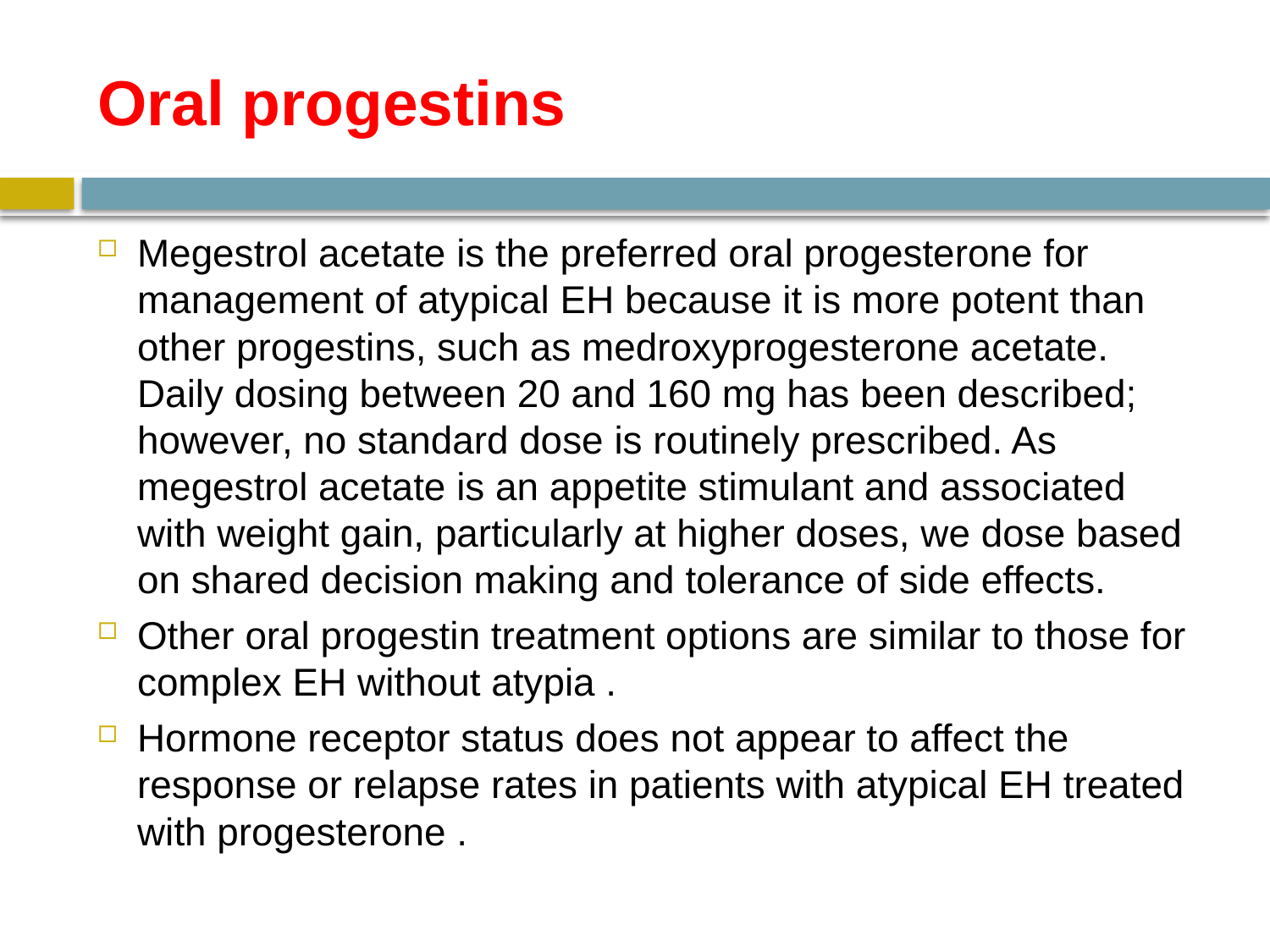

# Oral progestins
Megestrol acetate is the preferred oral progesterone for management of atypical EH because it is more potent than other progestins, such as medroxyprogesterone acetate. Daily dosing between 20 and 160 mg has been described; however, no standard dose is routinely prescribed. As megestrol acetate is an appetite stimulant and associated with weight gain, particularly at higher doses, we dose based on shared decision making and tolerance of side effects.
Other oral progestin treatment options are similar to those for complex EH without atypia .
Hormone receptor status does not appear to affect the response or relapse rates in patients with atypical EH treated with progesterone .